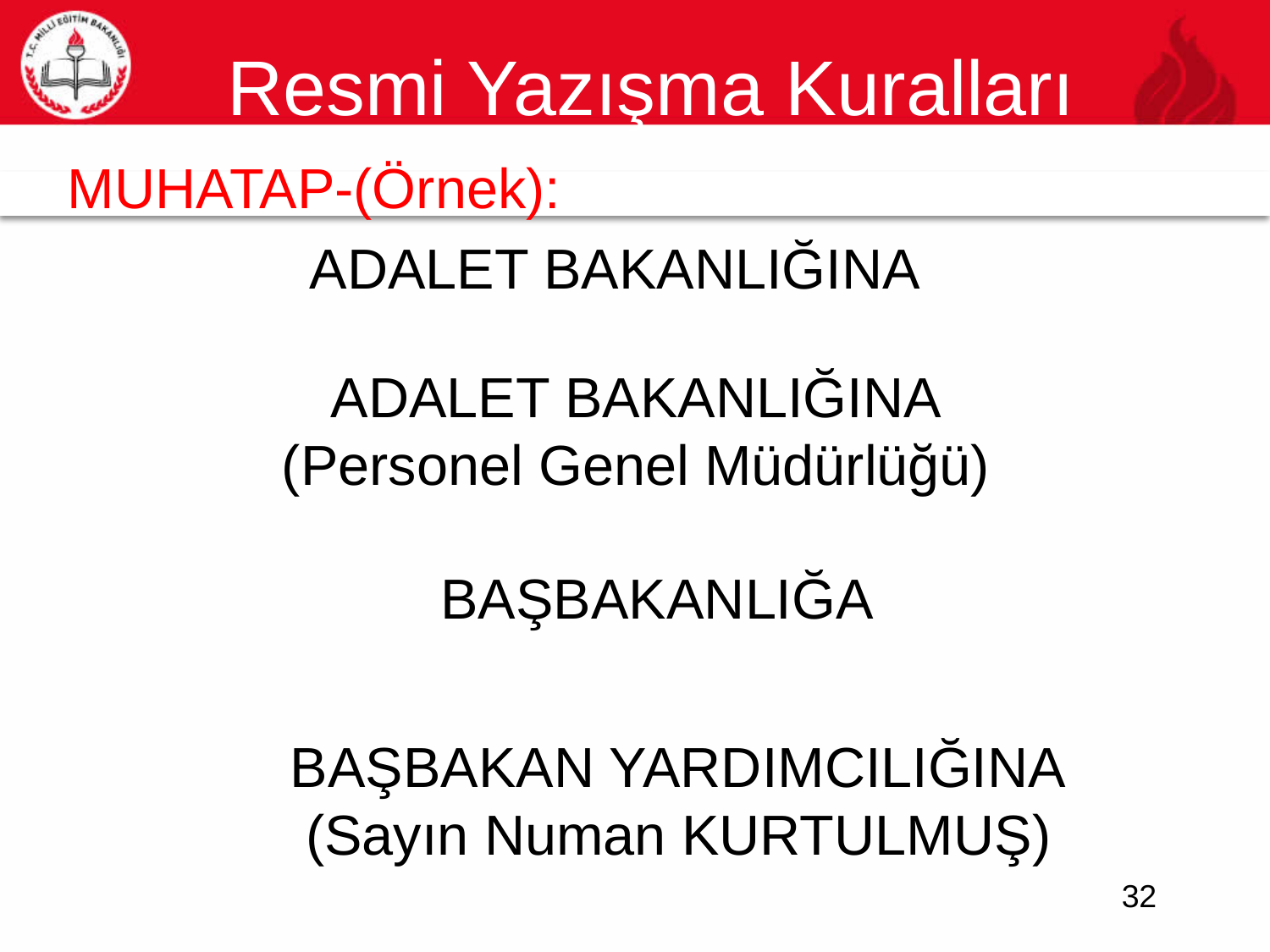

# Resmi Yazışma Kuralları
MUHATAP-(Örnek):
32
ADALET BAKANLIĞINA
ADALET BAKANLIĞINA
(Personel Genel Müdürlüğü)
BAŞBAKANLIĞA
BAŞBAKAN YARDIMCILIĞINA
(Sayın Numan KURTULMUŞ)
32